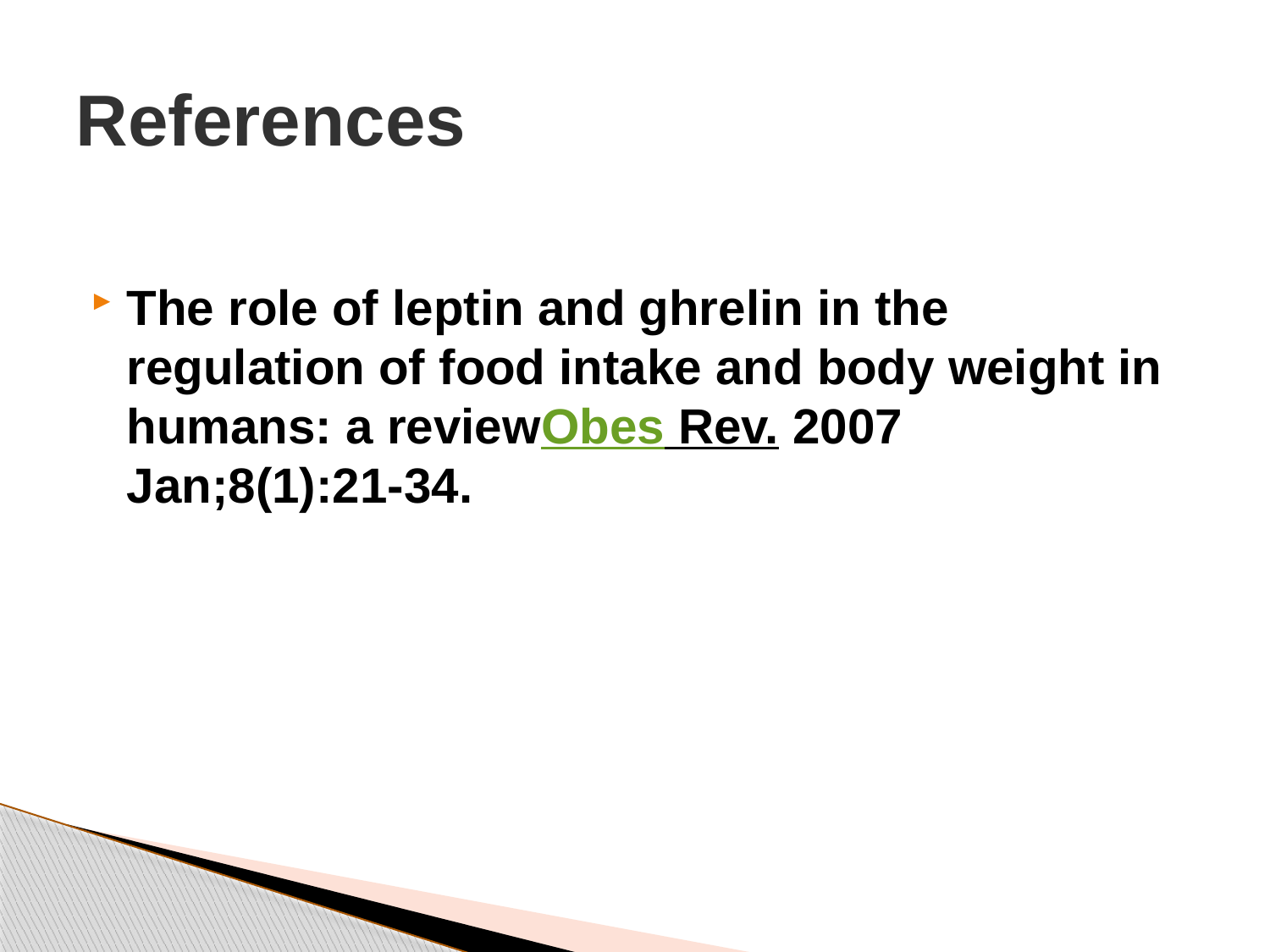

# References

The role of leptin and ghrelin in the regulation of food intake and body weight in humans: a reviewObes Rev. 2007 Jan;8(1):21-34.